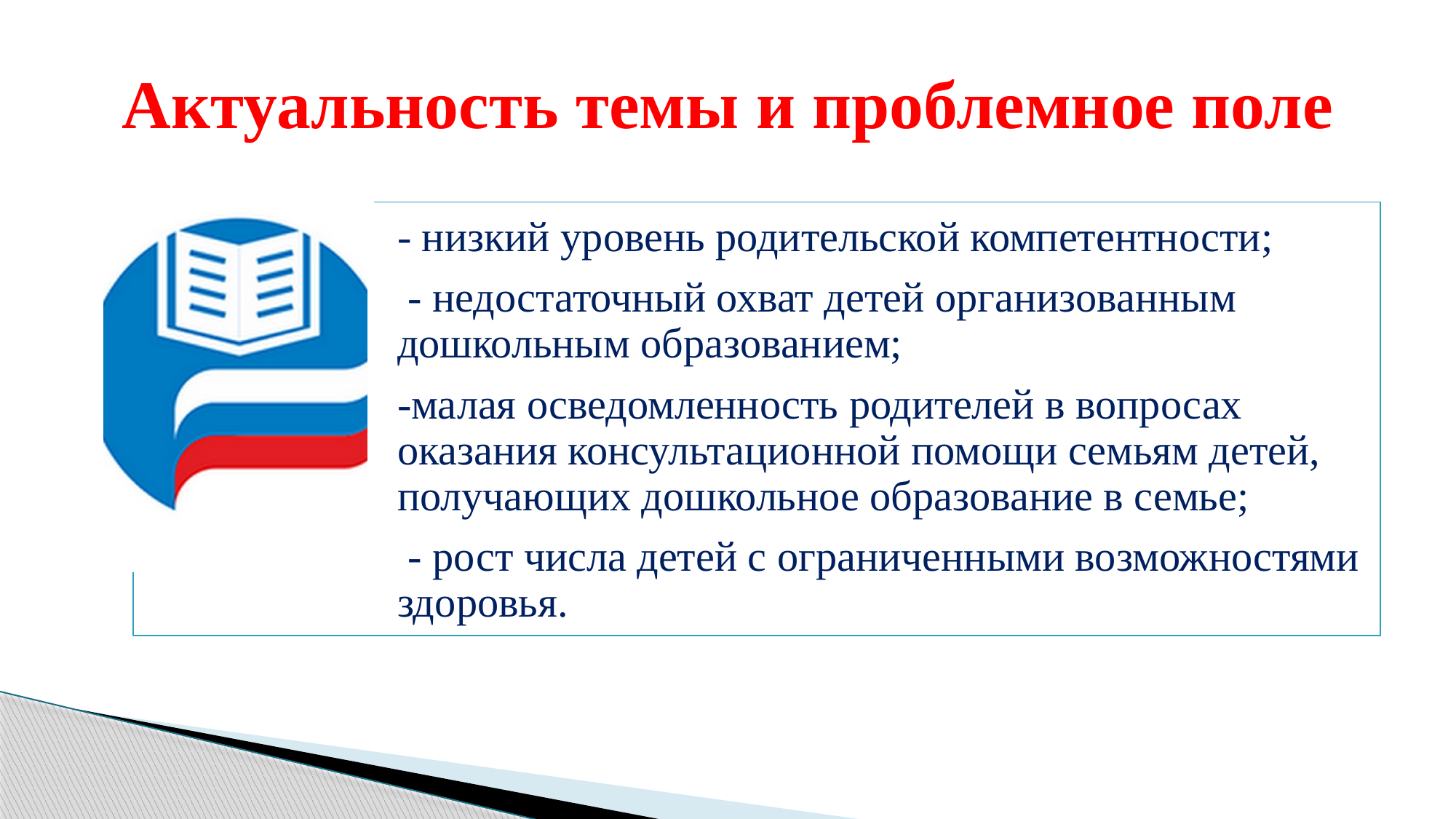

# Актуальность темы и проблемное поле
- низкий уровень родительской компетентности;
 - недостаточный охват детей организованным дошкольным образованием;
-малая осведомленность родителей в вопросах оказания консультационной помощи семьям детей, получающих дошкольное образование в семье;
 - рост числа детей с ограниченными возможностями здоровья.